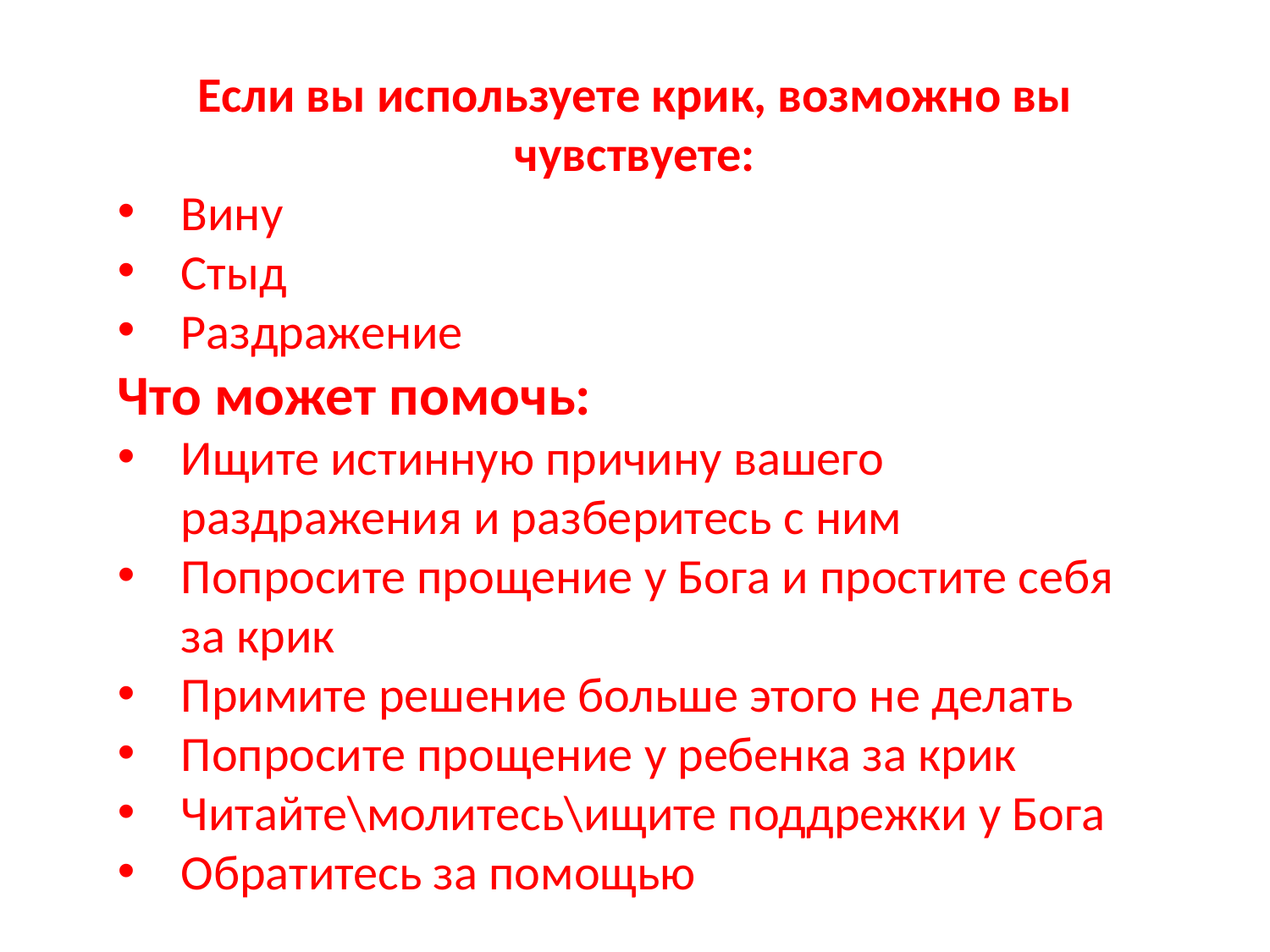

Если вы используете крик, возможно вы чувствуете:
Вину
Стыд
Раздражение
Что может помочь:
Ищите истинную причину вашего раздражения и разберитесь с ним
Попросите прощение у Бога и простите себя за крик
Примите решение больше этого не делать
Попросите прощение у ребенка за крик
Читайте\молитесь\ищите поддрежки у Бога
Обратитесь за помощью